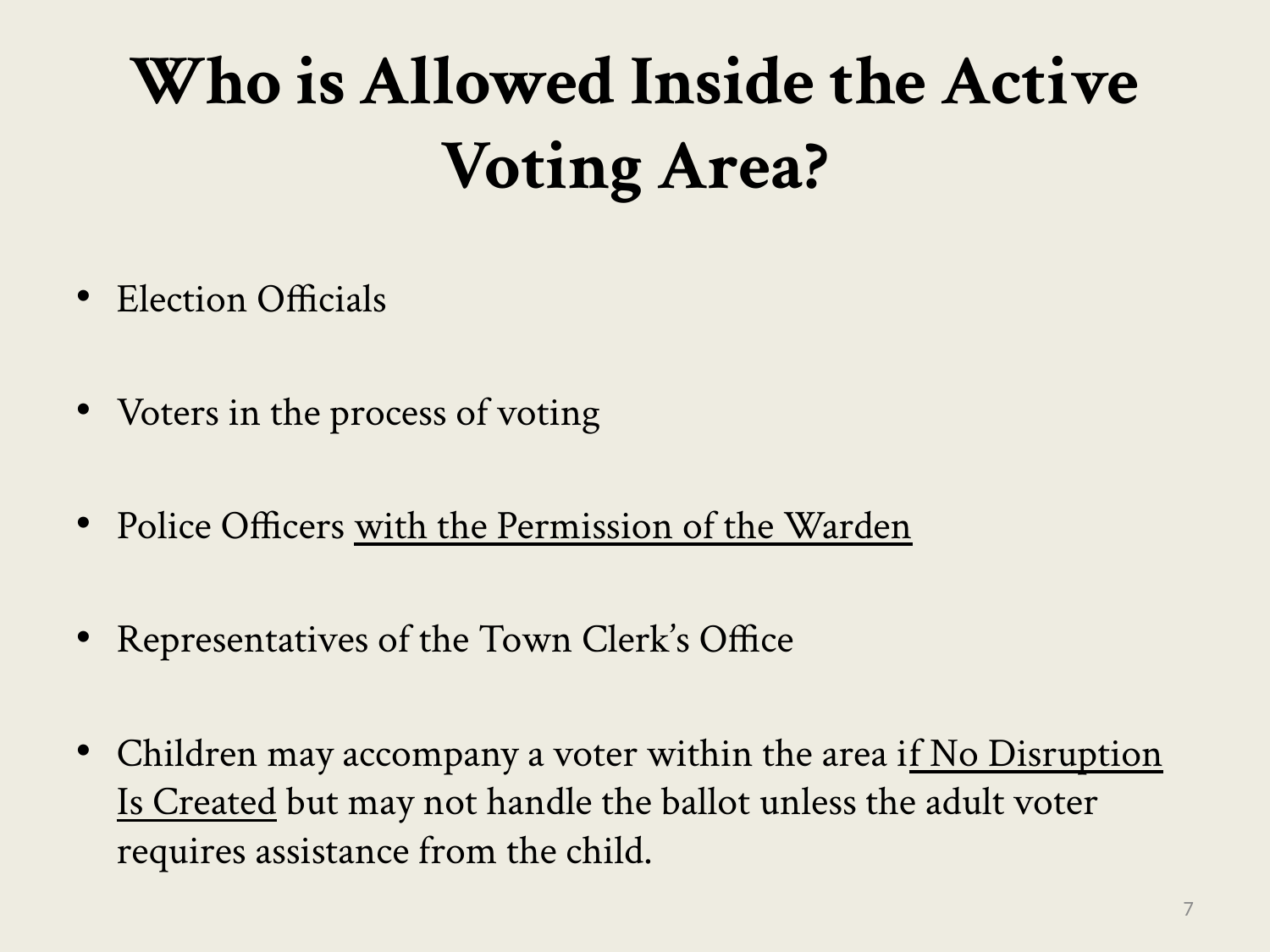

# Who is Allowed Inside the Active Voting Area?
Election Officials

Voters in the process of voting

Police Officers with the Permission of the Warden

Representatives of the Town Clerk’s Office

Children may accompany a voter within the area if No Disruption Is Created but may not handle the ballot unless the adult voter requires assistance from the child.

7